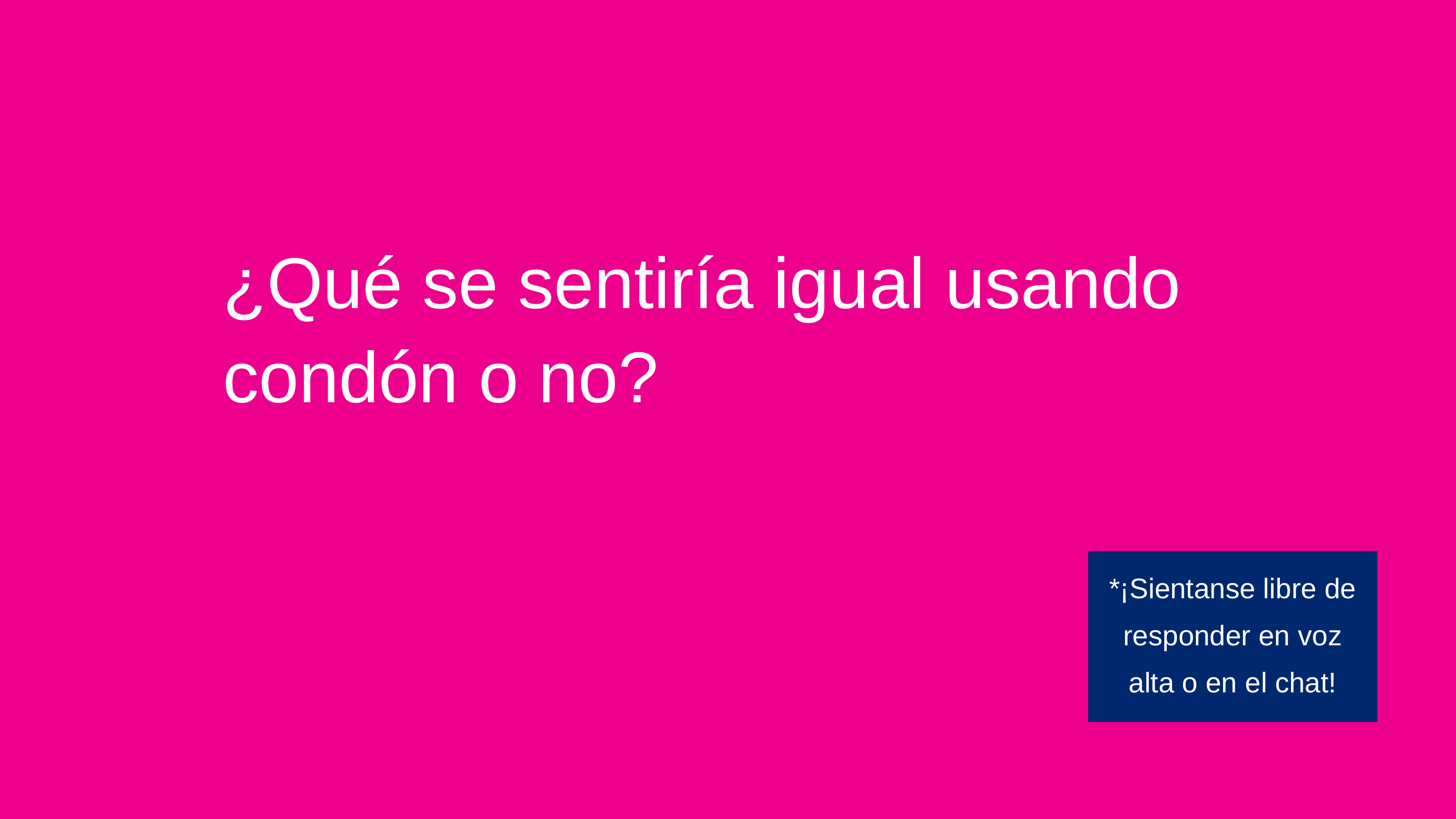

¿Qué se sentiría igual usando condón o no?

*¡Sientanse libre de responder en voz alta o en el chat!